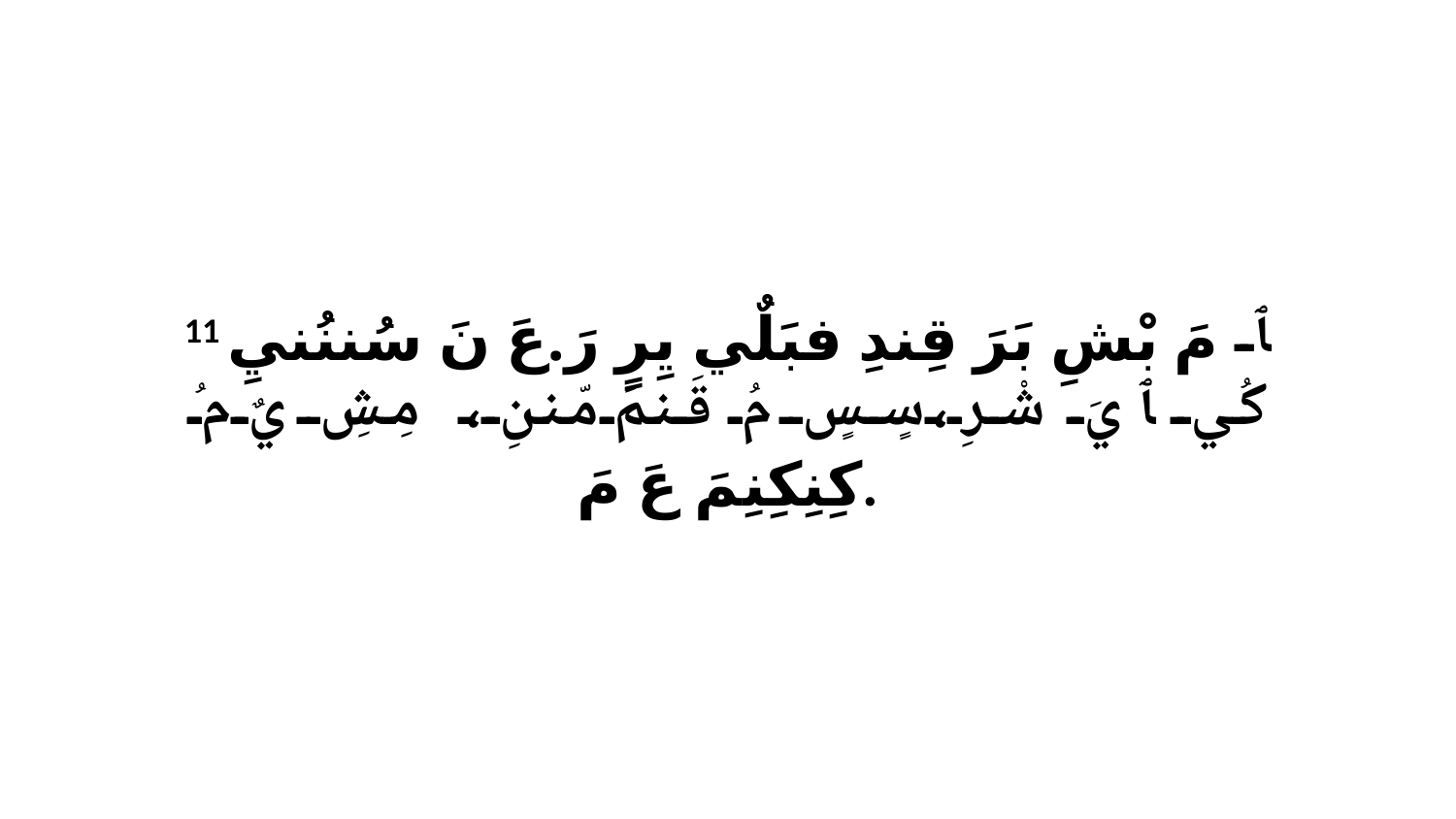

11 ﭑ مَ بْشِ بَرَ قِندِ فبَلٌي يِرٍ رَ.عَ نَ سُننُنيِ كُي ﭑ يَ شْرِ،سٍسٍ مُ قَنمَ مّننِ، مِشِ يٌ مُ كِنِكِنِمَ عَ مَ.